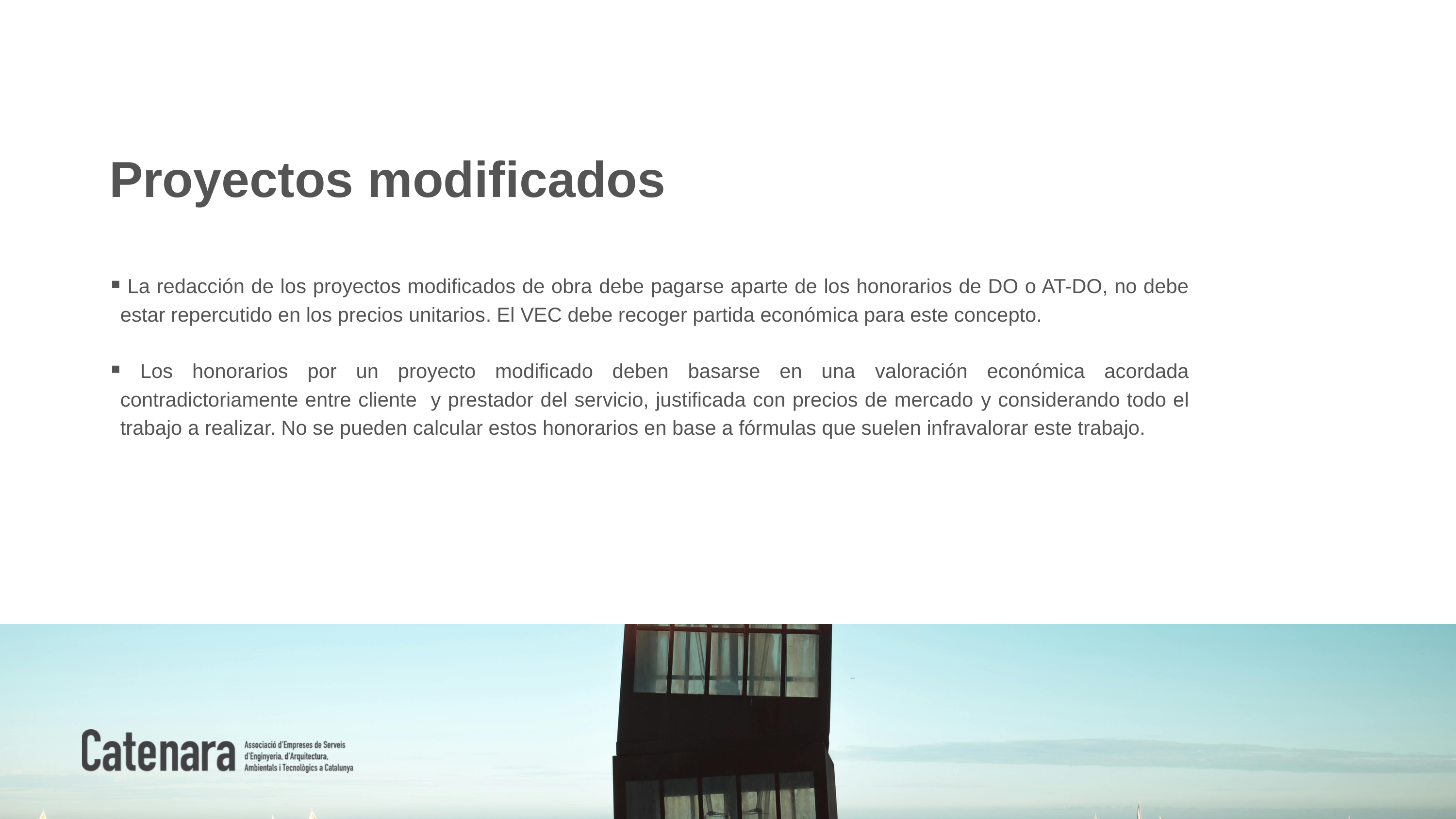

Proyectos modificados

 La redacción de los proyectos modificados de obra debe pagarse aparte de los honorarios de DO o AT-DO, no debe estar repercutido en los precios unitarios. El VEC debe recoger partida económica para este concepto.

 Los honorarios por un proyecto modificado deben basarse en una valoración económica acordada contradictoriamente entre cliente  y prestador del servicio, justificada con precios de mercado y considerando todo el trabajo a realizar. No se pueden calcular estos honorarios en base a fórmulas que suelen infravalorar este trabajo.